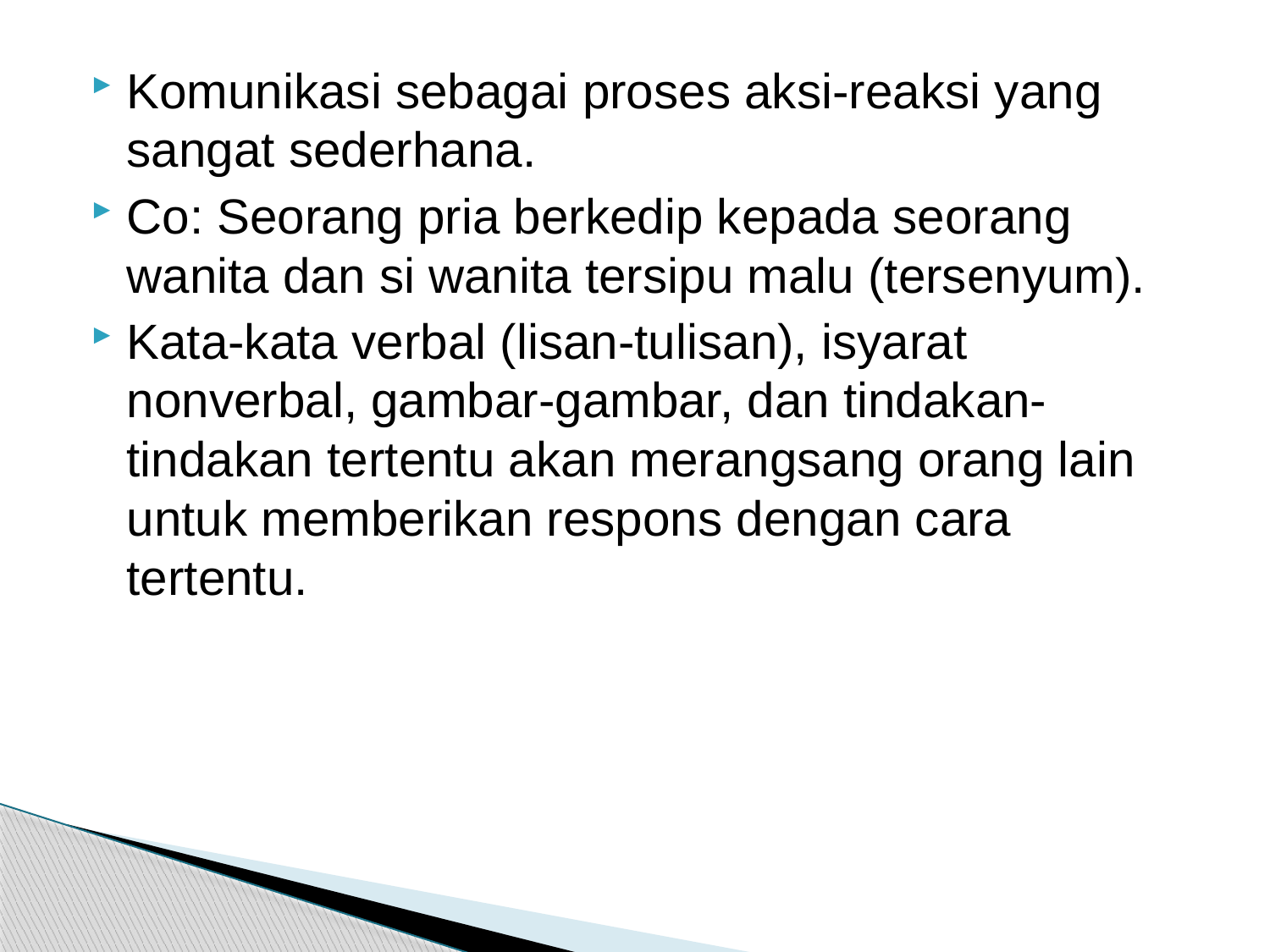

Komunikasi sebagai proses aksi-reaksi yang sangat sederhana.
Co: Seorang pria berkedip kepada seorang wanita dan si wanita tersipu malu (tersenyum).
Kata-kata verbal (lisan-tulisan), isyarat nonverbal, gambar-gambar, dan tindakan-tindakan tertentu akan merangsang orang lain untuk memberikan respons dengan cara tertentu.